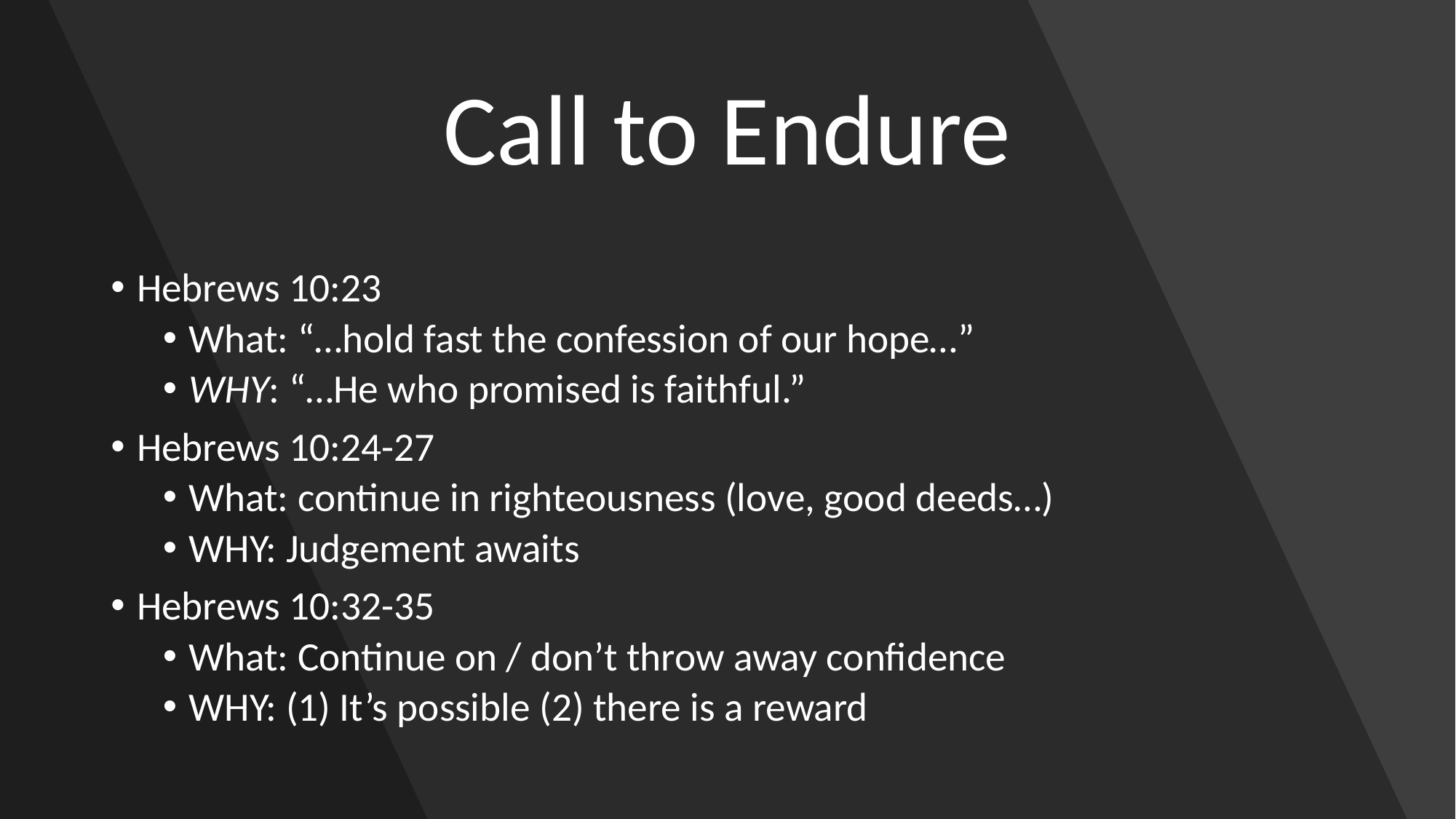

# Call to Endure
Hebrews 10:23
What: “…hold fast the confession of our hope…”
WHY: “…He who promised is faithful.”
Hebrews 10:24-27
What: continue in righteousness (love, good deeds…)
WHY: Judgement awaits
Hebrews 10:32-35
What: Continue on / don’t throw away confidence
WHY: (1) It’s possible (2) there is a reward